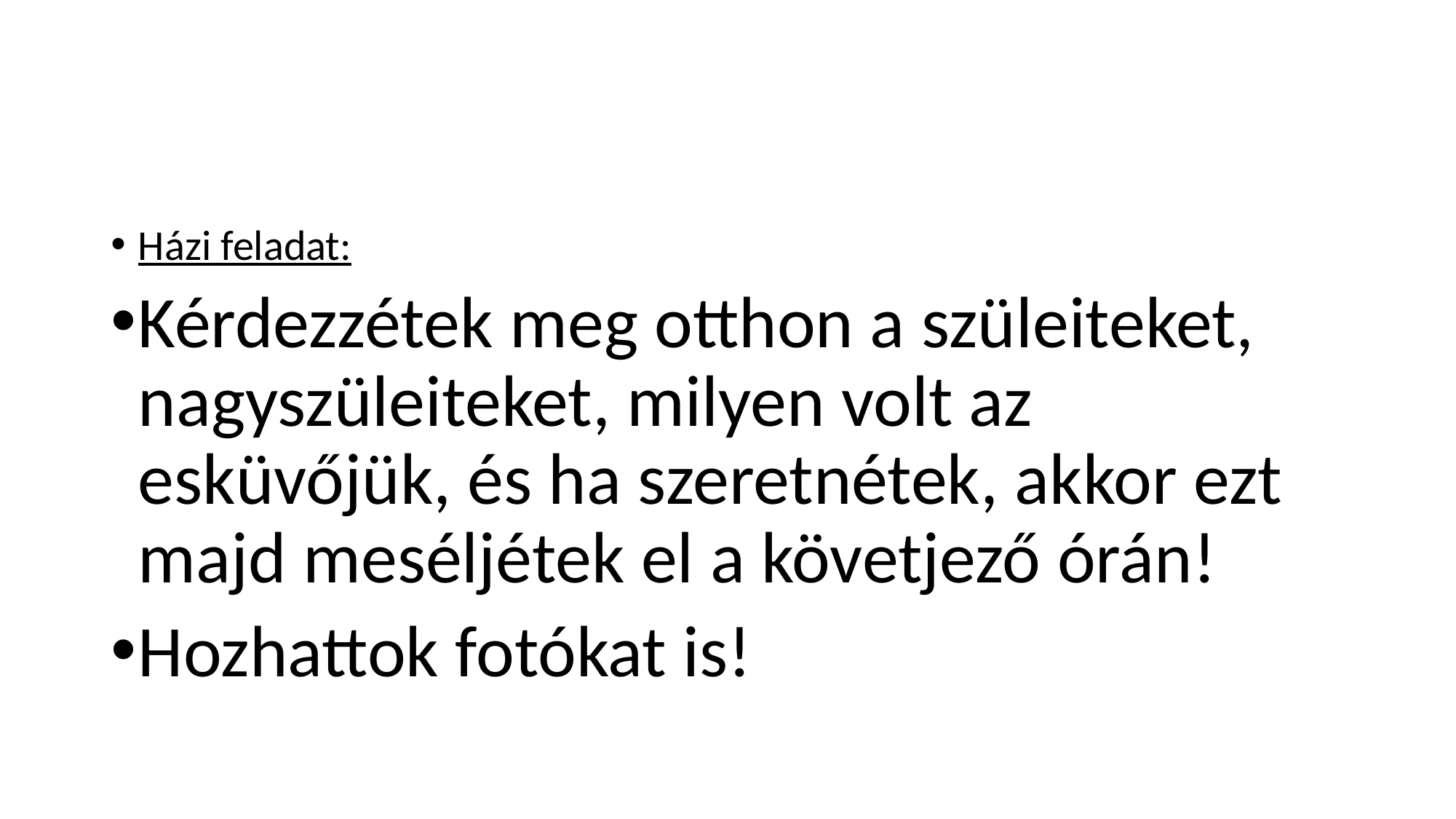

#
Házi feladat:
Kérdezzétek meg otthon a szüleiteket, nagyszüleiteket, milyen volt az esküvőjük, és ha szeretnétek, akkor ezt majd meséljétek el a követjező órán!
Hozhattok fotókat is!